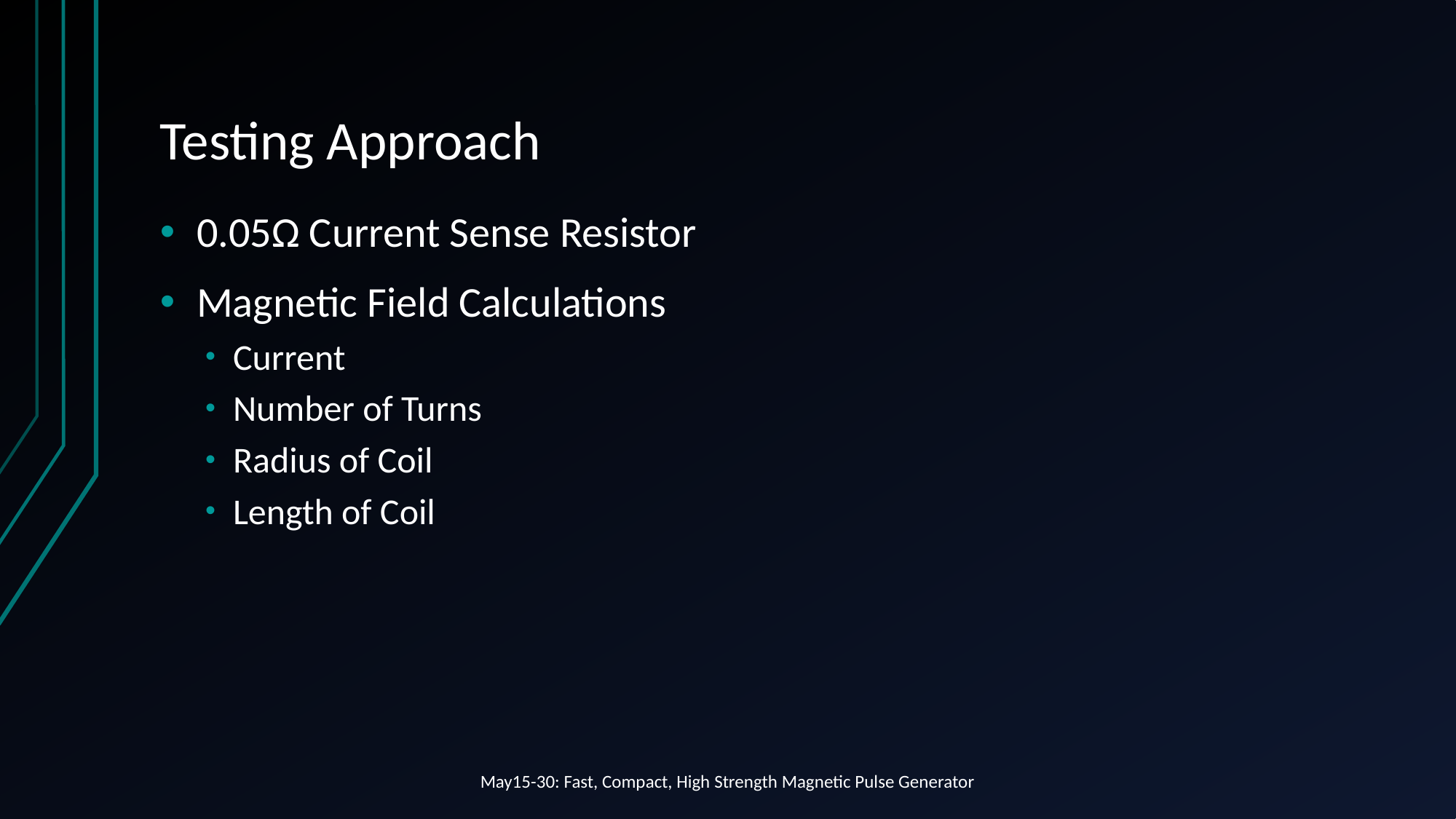

# Testing Approach
0.05Ω Current Sense Resistor
Magnetic Field Calculations
Current
Number of Turns
Radius of Coil
Length of Coil
May15-30: Fast, Compact, High Strength Magnetic Pulse Generator